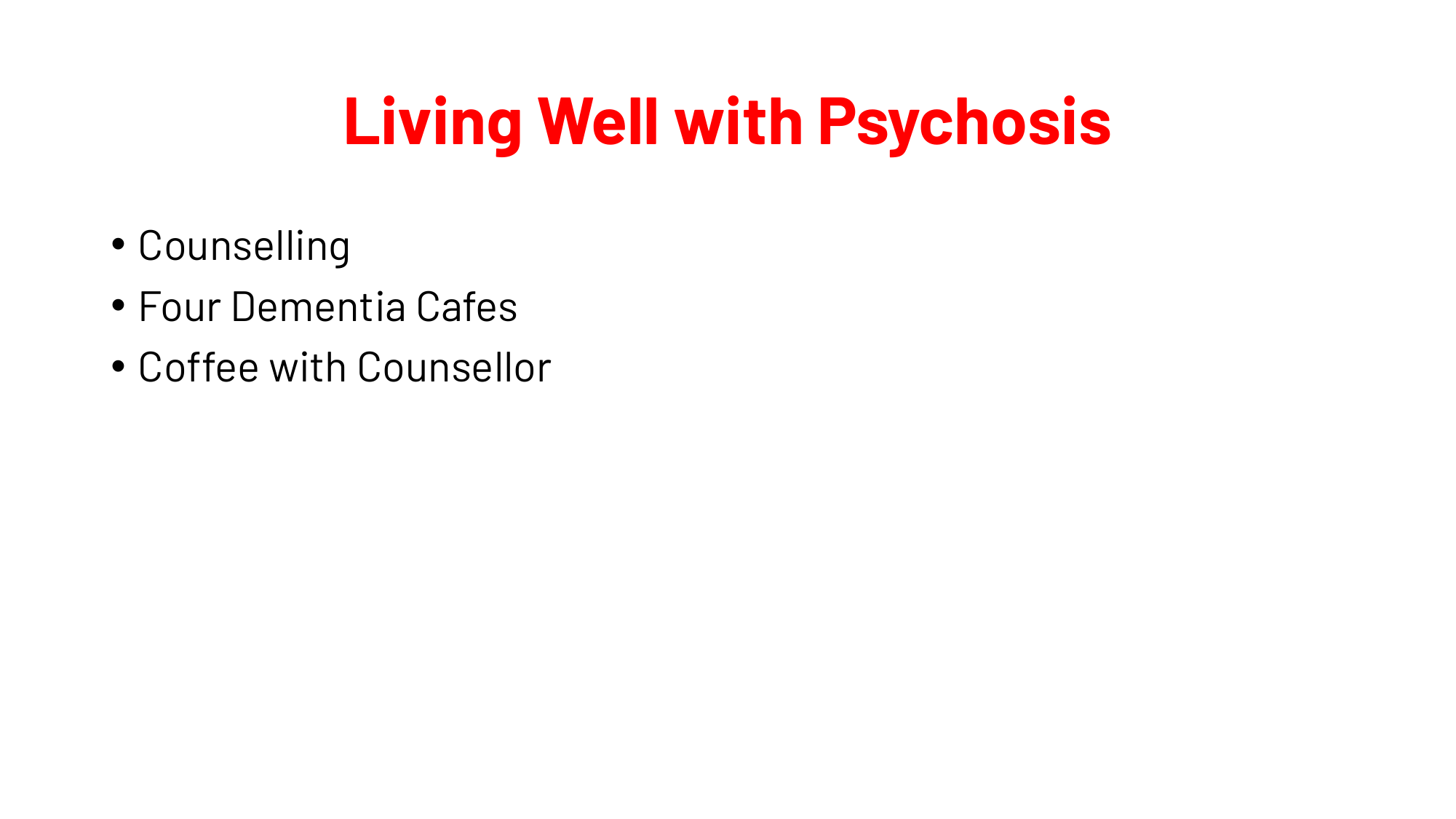

# Living Well with Psychosis
Counselling
Four Dementia Cafes
Coffee with Counsellor